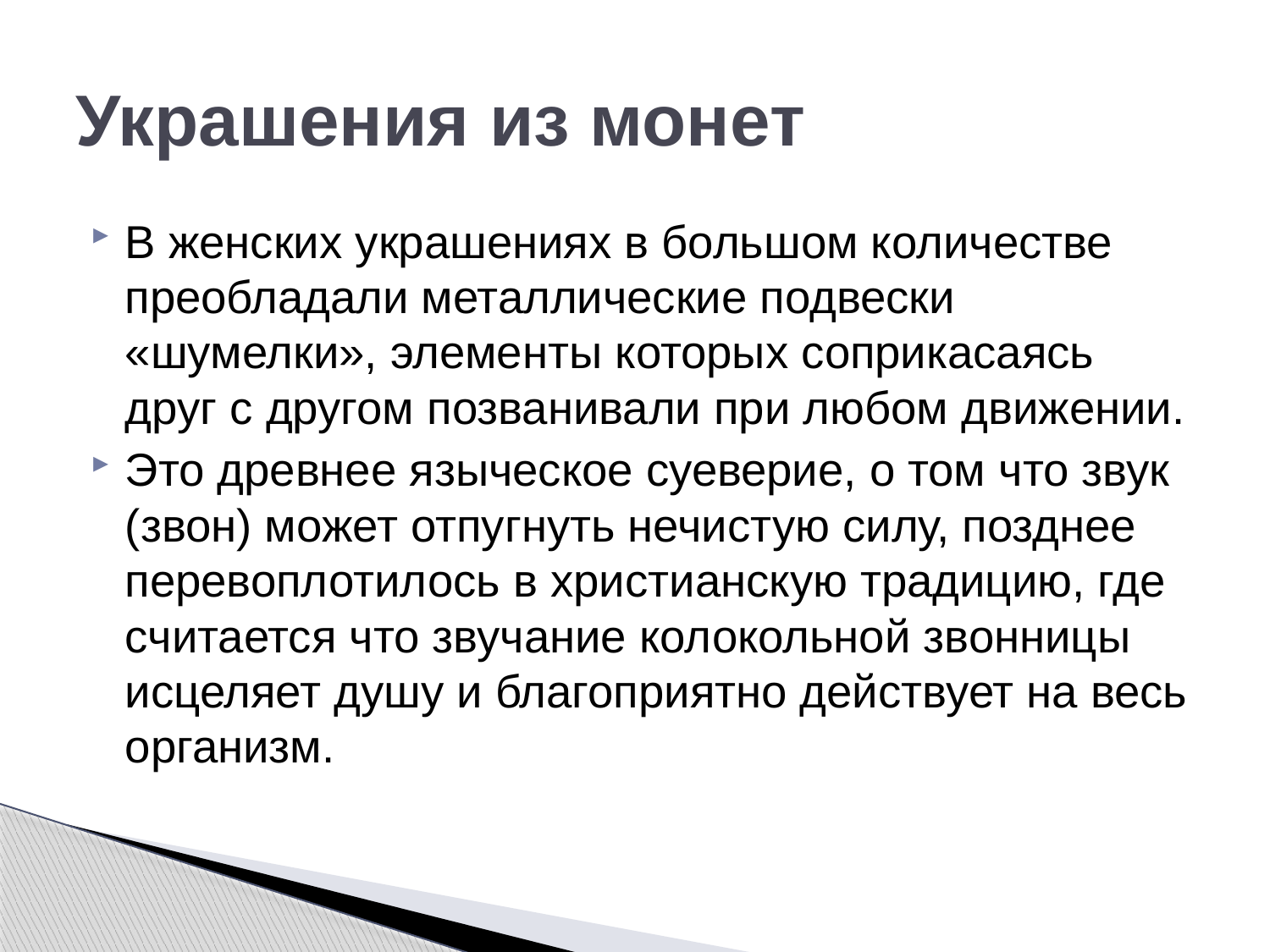

# Украшения из монет
В женских украшениях в большом количестве преобладали металлические подвески «шумелки», элементы которых соприкасаясь друг с другом позванивали при любом движении.
Это древнее языческое суеверие, о том что звук (звон) может отпугнуть нечистую силу, позднее перевоплотилось в христианскую традицию, где считается что звучание колокольной звонницы исцеляет душу и благоприятно действует на весь организм.